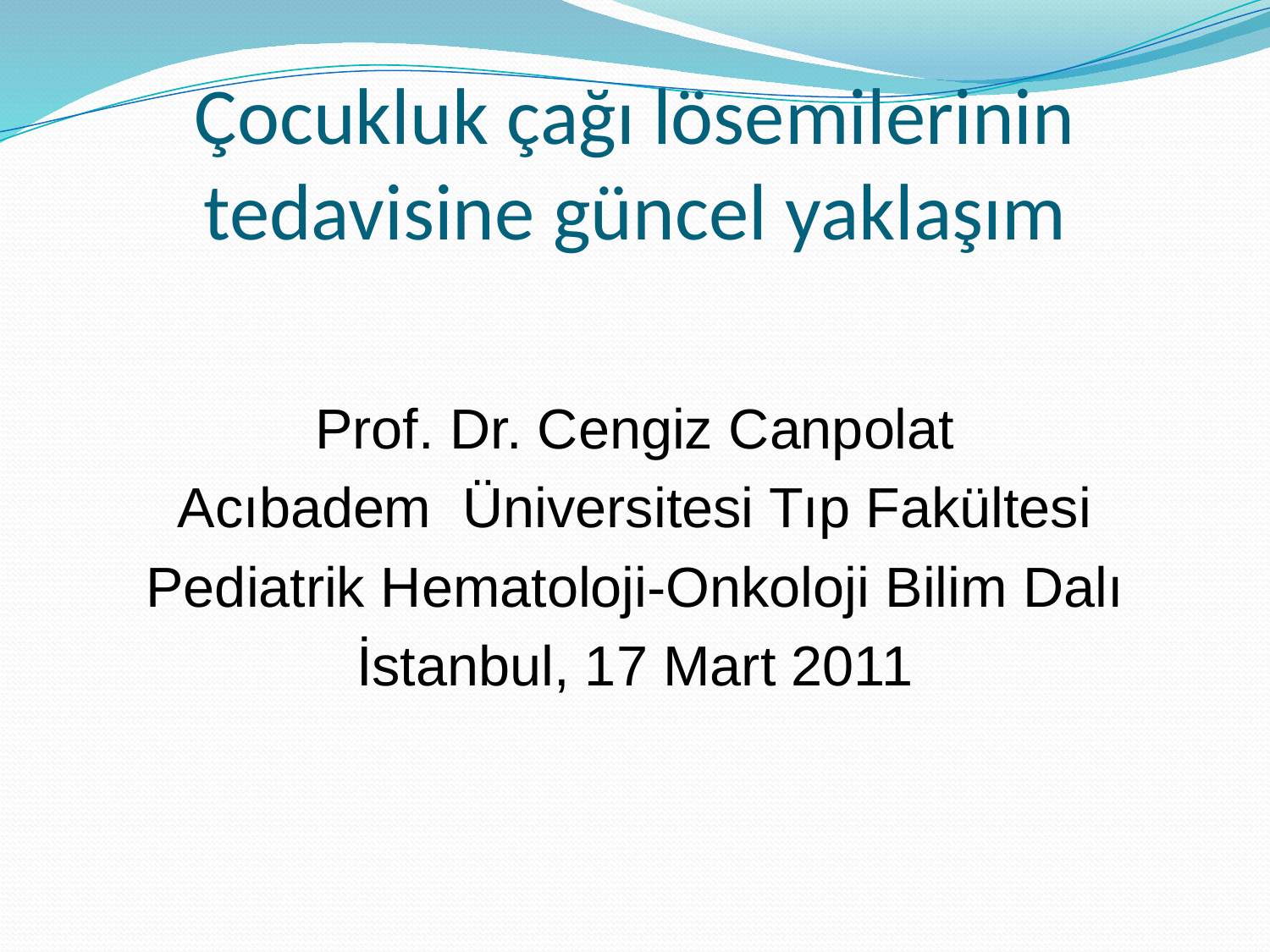

# Çocukluk çağı lösemilerinin tedavisine güncel yaklaşım
Prof. Dr. Cengiz Canpolat
Acıbadem  Üniversitesi Tıp Fakültesi
Pediatrik Hematoloji-Onkoloji Bilim Dalı
İstanbul, 17 Mart 2011